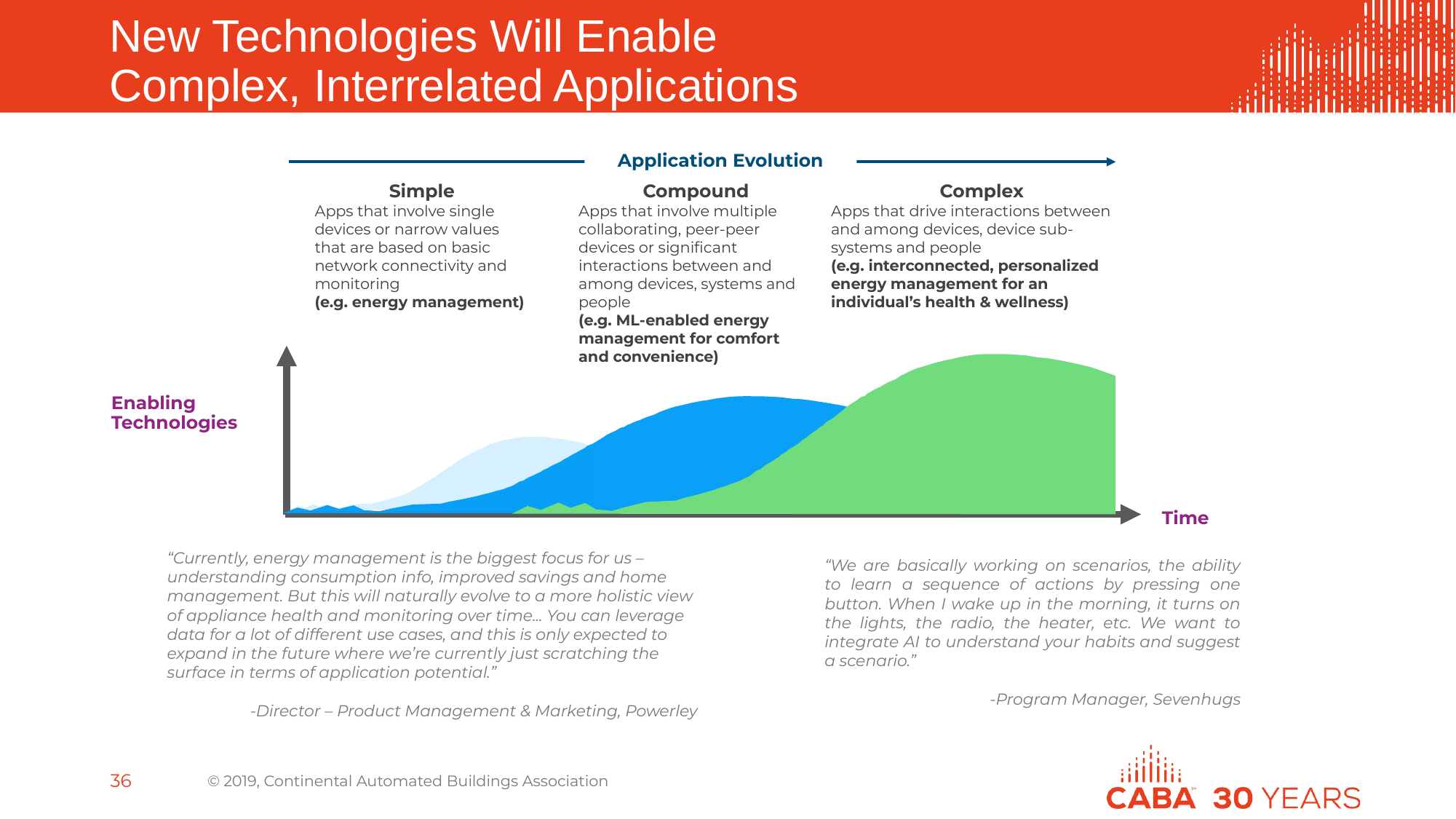

# New Technologies Will Enable Complex, Interrelated Applications
Application Evolution
Simple
Apps that involve single devices or narrow values that are based on basic network connectivity and monitoring
(e.g. energy management)

Compound
Apps that involve multiple collaborating, peer-peer devices or significant interactions between and among devices, systems and people
(e.g. ML-enabled energy management for comfort and convenience)

Complex
Apps that drive interactions between and among devices, device sub-systems and people
(e.g. interconnected, personalized energy management for an individual’s health & wellness)

Enabling Technologies
  Time
“Currently, energy management is the biggest focus for us – understanding consumption info, improved savings and home management. But this will naturally evolve to a more holistic view of appliance health and monitoring over time... You can leverage data for a lot of different use cases, and this is only expected to expand in the future where we’re currently just scratching the surface in terms of application potential.”

-Director – Product Management & Marketing, Powerley
“We are basically working on scenarios, the ability to learn a sequence of actions by pressing one button. When I wake up in the morning, it turns on the lights, the radio, the heater, etc. We want to integrate AI to understand your habits and suggest a scenario.”

-Program Manager, Sevenhugs
© 2019, Continental Automated Buildings Association
36